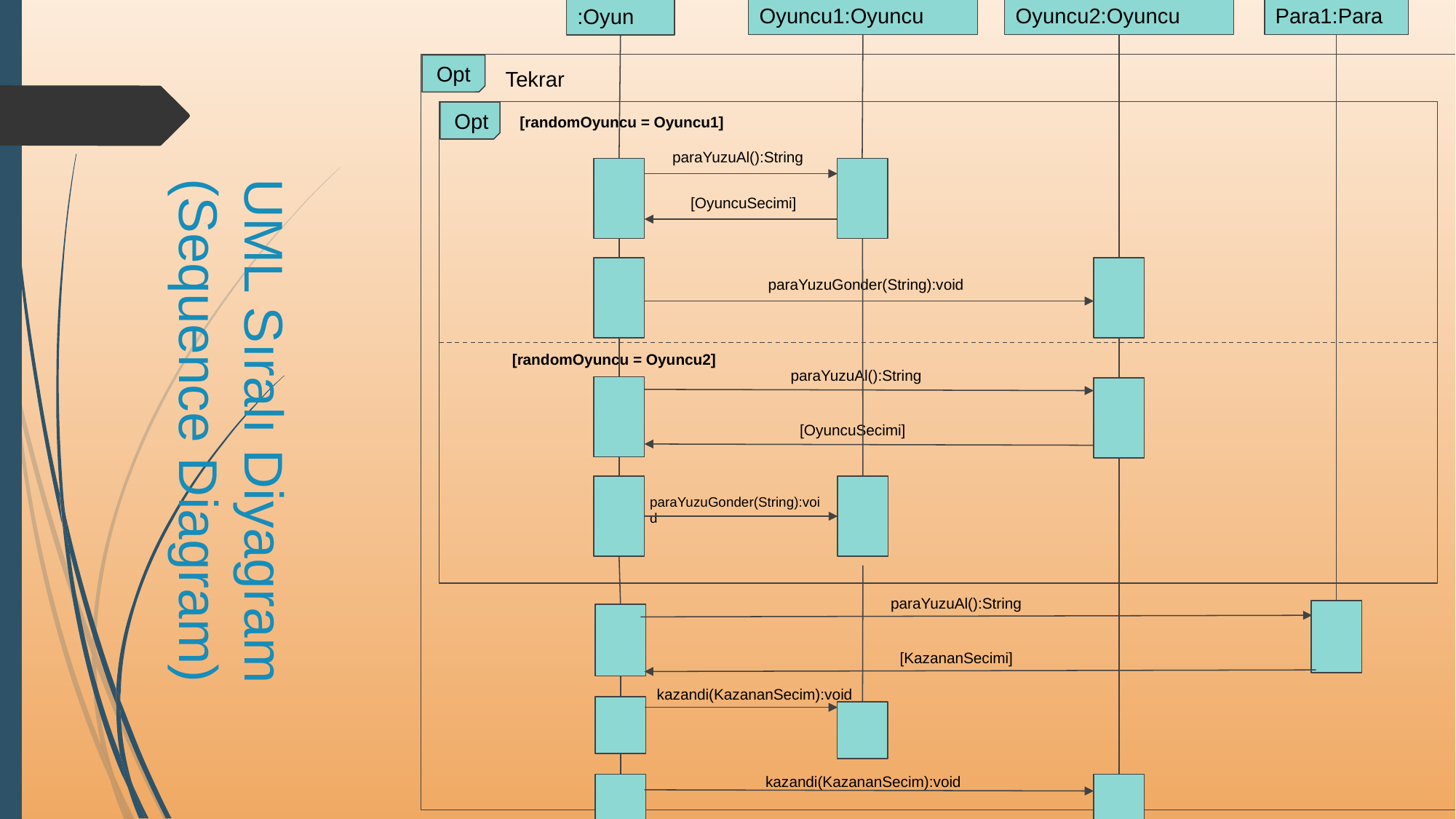

Oyuncu1:Oyuncu
Oyuncu2:Oyuncu
Para1:Para
:Oyun

Opt
Tekrar

Opt
[randomOyuncu = Oyuncu1]

paraYuzuAl():String

[OyuncuSecimi]

paraYuzuGonder(String):void
[randomOyuncu = Oyuncu2]
paraYuzuAl():String

[OyuncuSecimi]
UML Sıralı Diyagram (Sequence Diagram)

paraYuzuGonder(String):void
paraYuzuAl():String

[KazananSecimi]
kazandi(KazananSecim):void

kazandi(KazananSecim):void